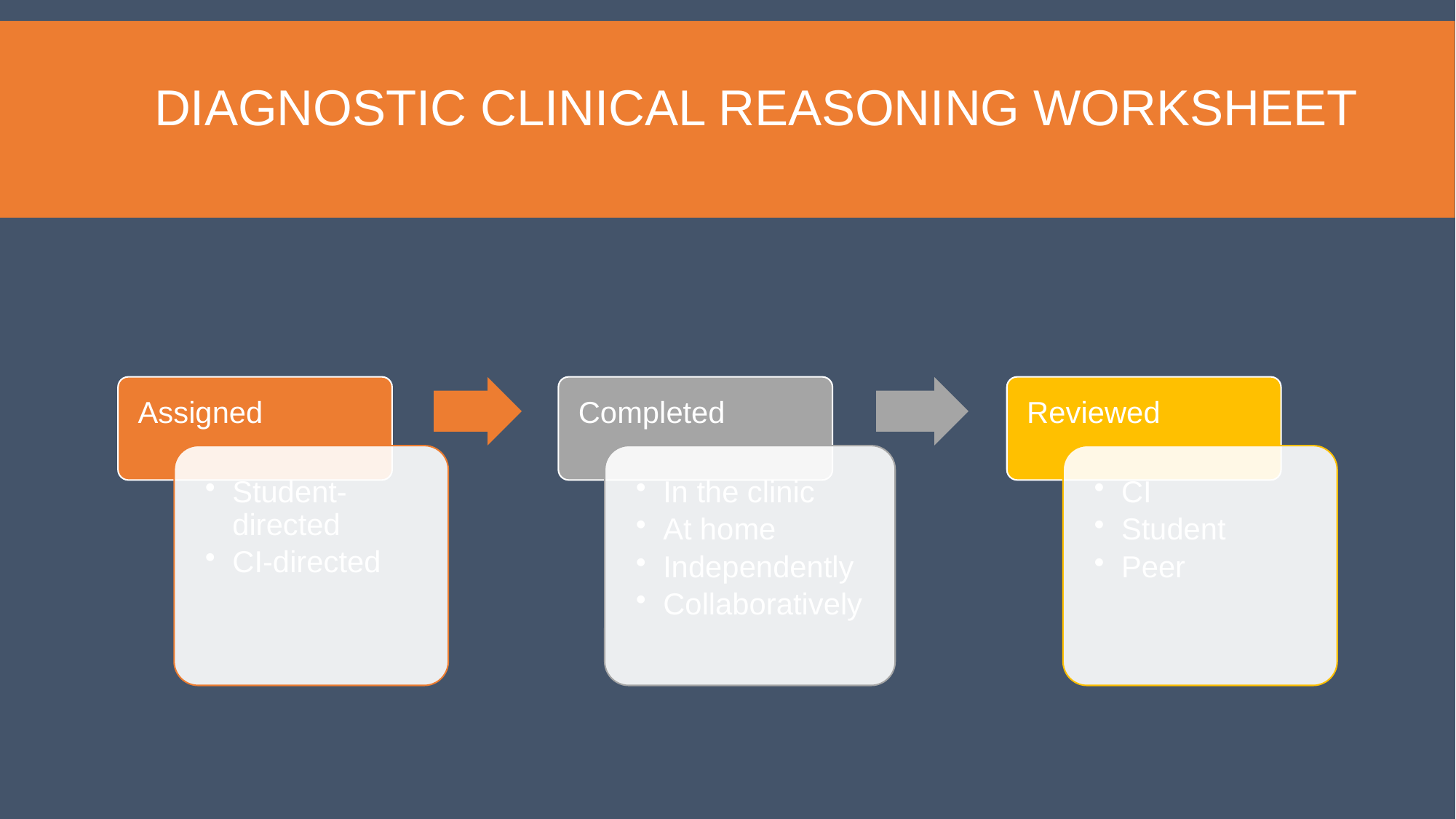

# Diagnostic Clinical Reasoning Worksheet
Assigned
Student-directed
CI-directed

Completed
In the clinic
At home
Independently
Collaboratively

Reviewed
CI
Student
Peer